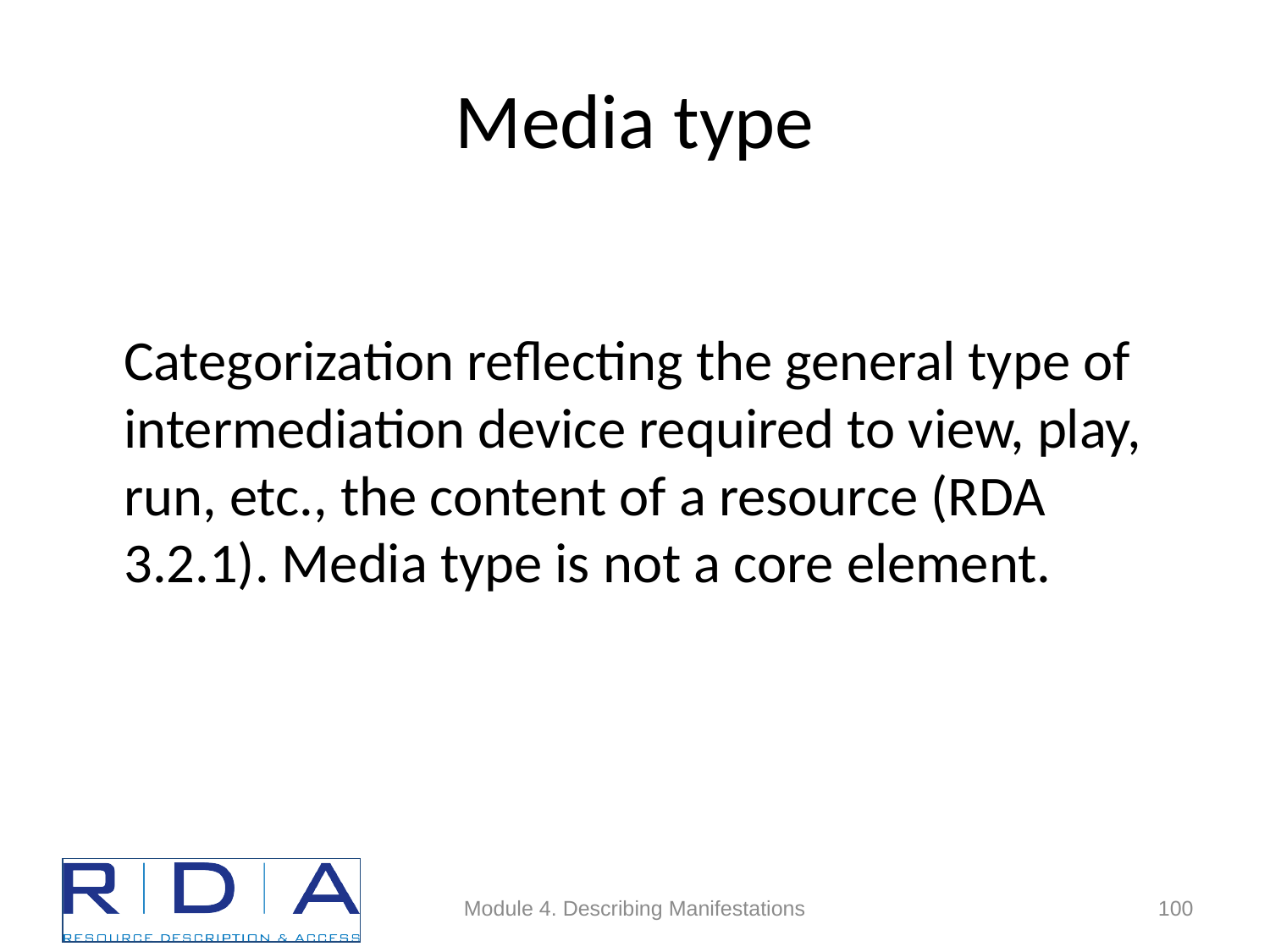

# Media type
	Categorization reflecting the general type of intermediation device required to view, play, run, etc., the content of a resource (RDA 3.2.1). Media type is not a core element.
Module 4. Describing Manifestations
100